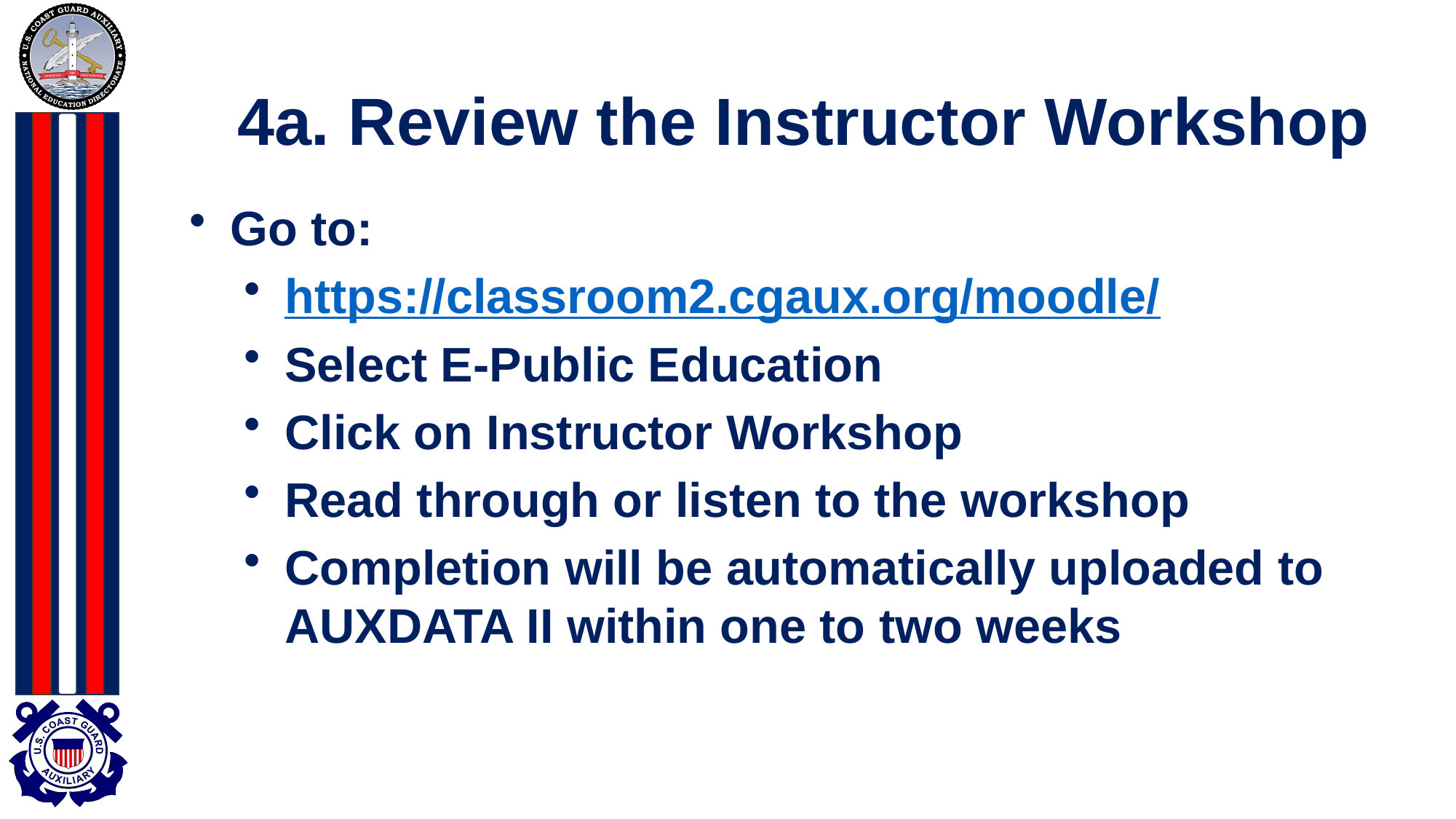

# 4a. Review the Instructor Workshop
Go to:
https://classroom2.cgaux.org/moodle/
Select E-Public Education
Click on Instructor Workshop
Read through or listen to the workshop
Completion will be automatically uploaded to AUXDATA II within one to two weeks